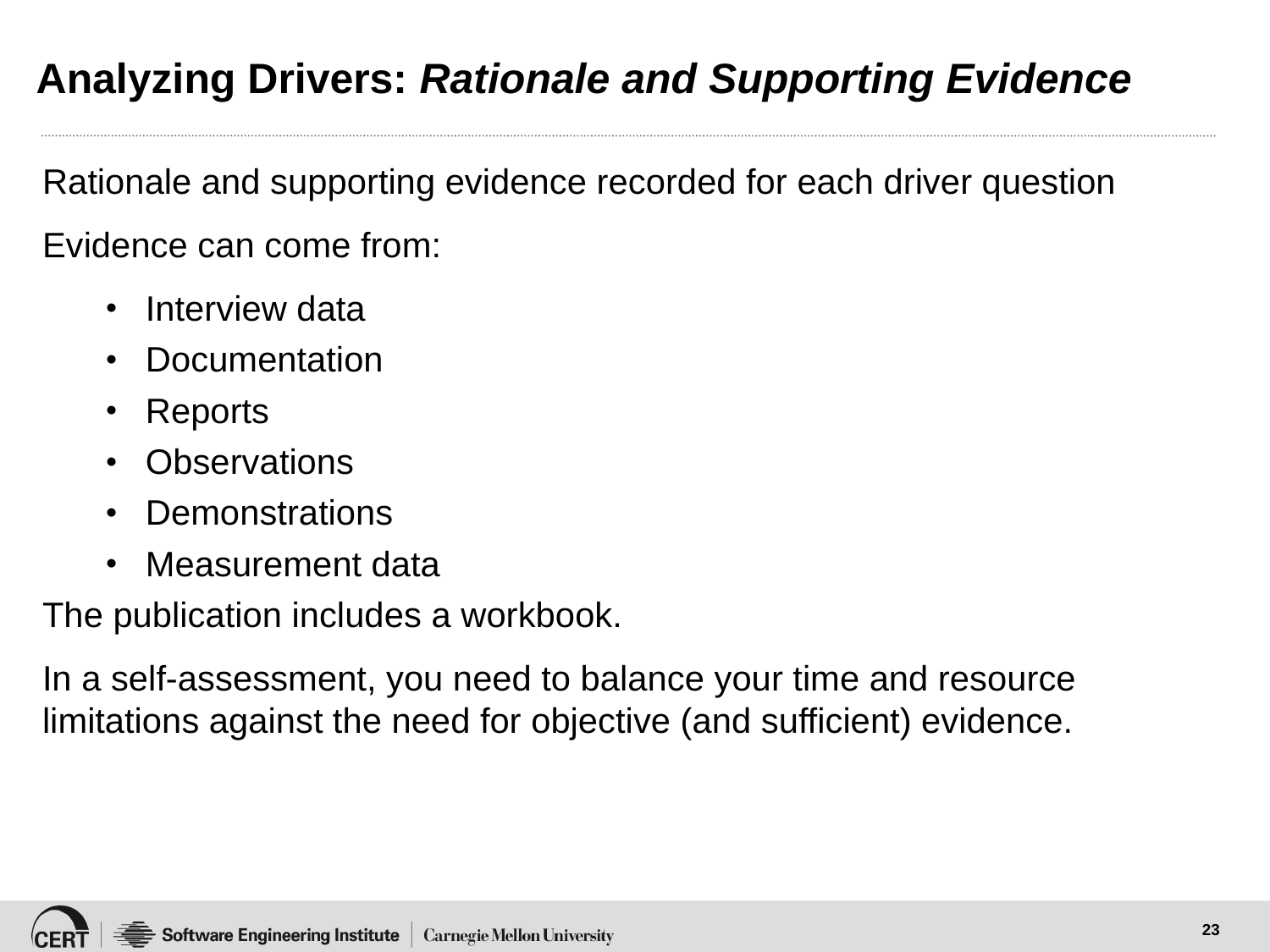

# Analyzing Drivers: Rationale and Supporting Evidence
Rationale and supporting evidence recorded for each driver question
Evidence can come from:
Interview data
Documentation
Reports
Observations
Demonstrations
Measurement data
The publication includes a workbook.
In a self-assessment, you need to balance your time and resource limitations against the need for objective (and sufficient) evidence.